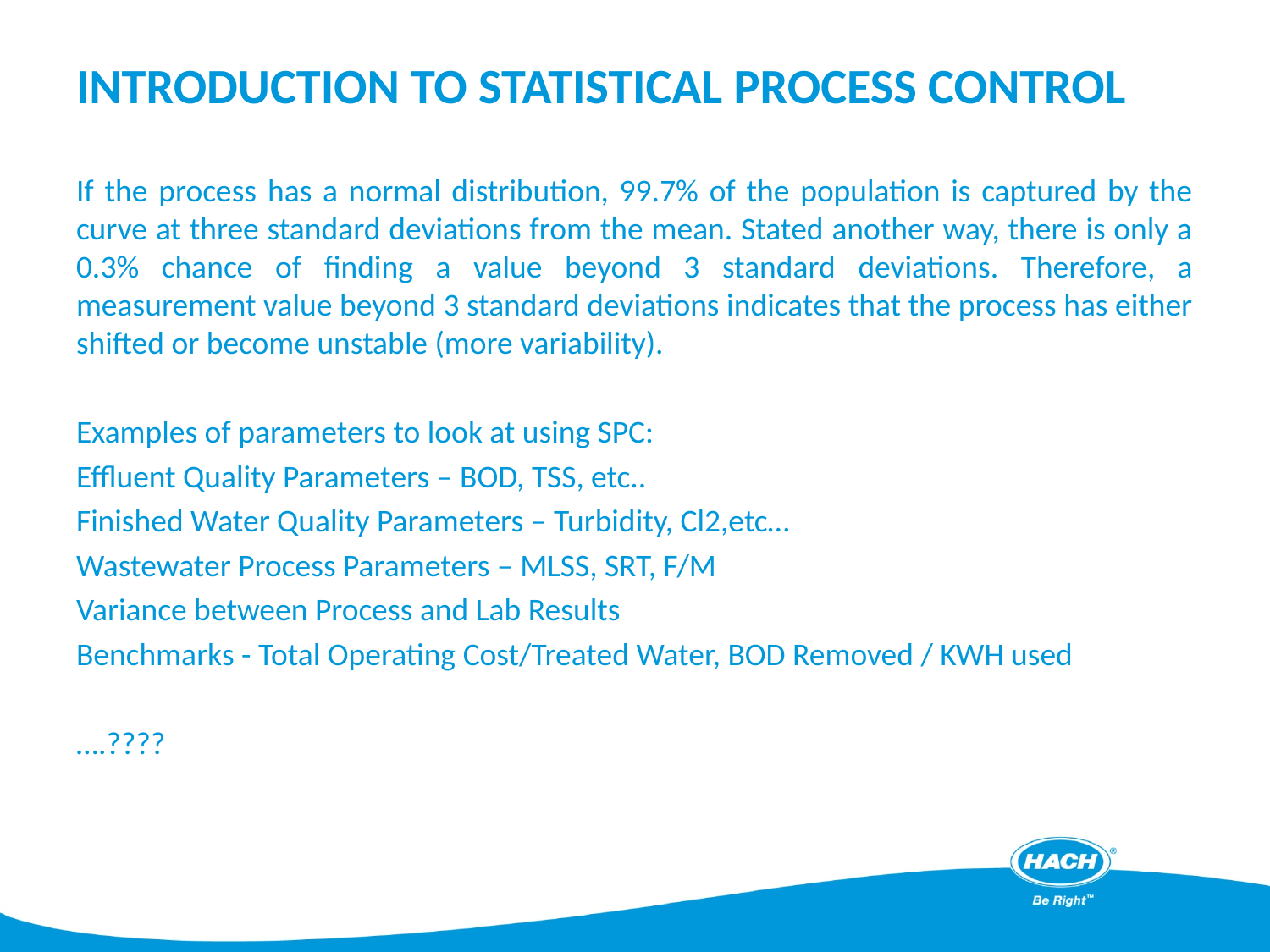

# Introduction to Statistical Process Control
If the process has a normal distribution, 99.7% of the population is captured by the curve at three standard deviations from the mean. Stated another way, there is only a 0.3% chance of finding a value beyond 3 standard deviations. Therefore, a measurement value beyond 3 standard deviations indicates that the process has either shifted or become unstable (more variability).

Examples of parameters to look at using SPC:
Effluent Quality Parameters – BOD, TSS, etc..
Finished Water Quality Parameters – Turbidity, Cl2,etc…
Wastewater Process Parameters – MLSS, SRT, F/M
Variance between Process and Lab Results
Benchmarks - Total Operating Cost/Treated Water, BOD Removed / KWH used

….????